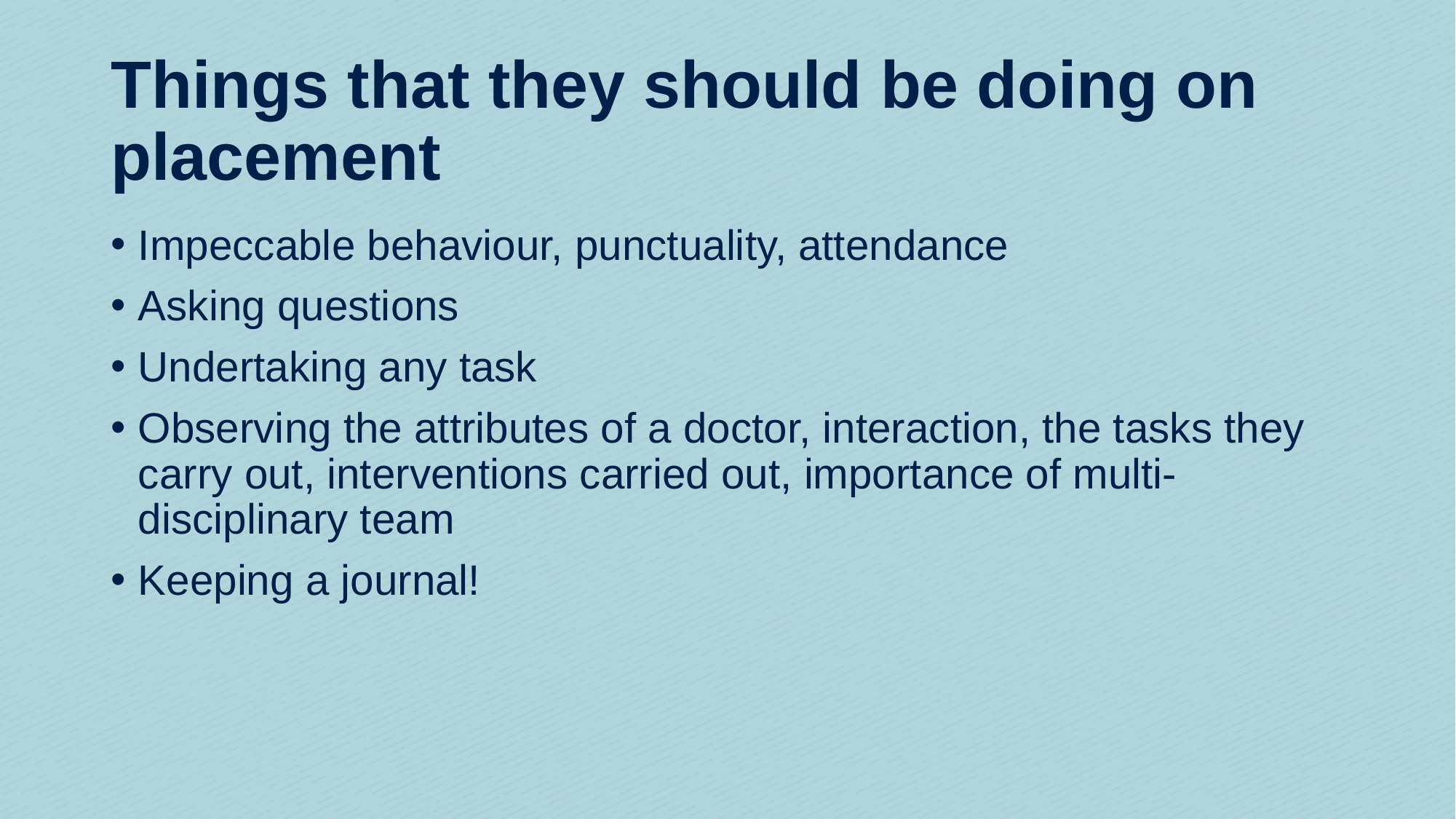

# Things that they should be doing on placement
Impeccable behaviour, punctuality, attendance
Asking questions
Undertaking any task
Observing the attributes of a doctor, interaction, the tasks they carry out, interventions carried out, importance of multi-disciplinary team
Keeping a journal!